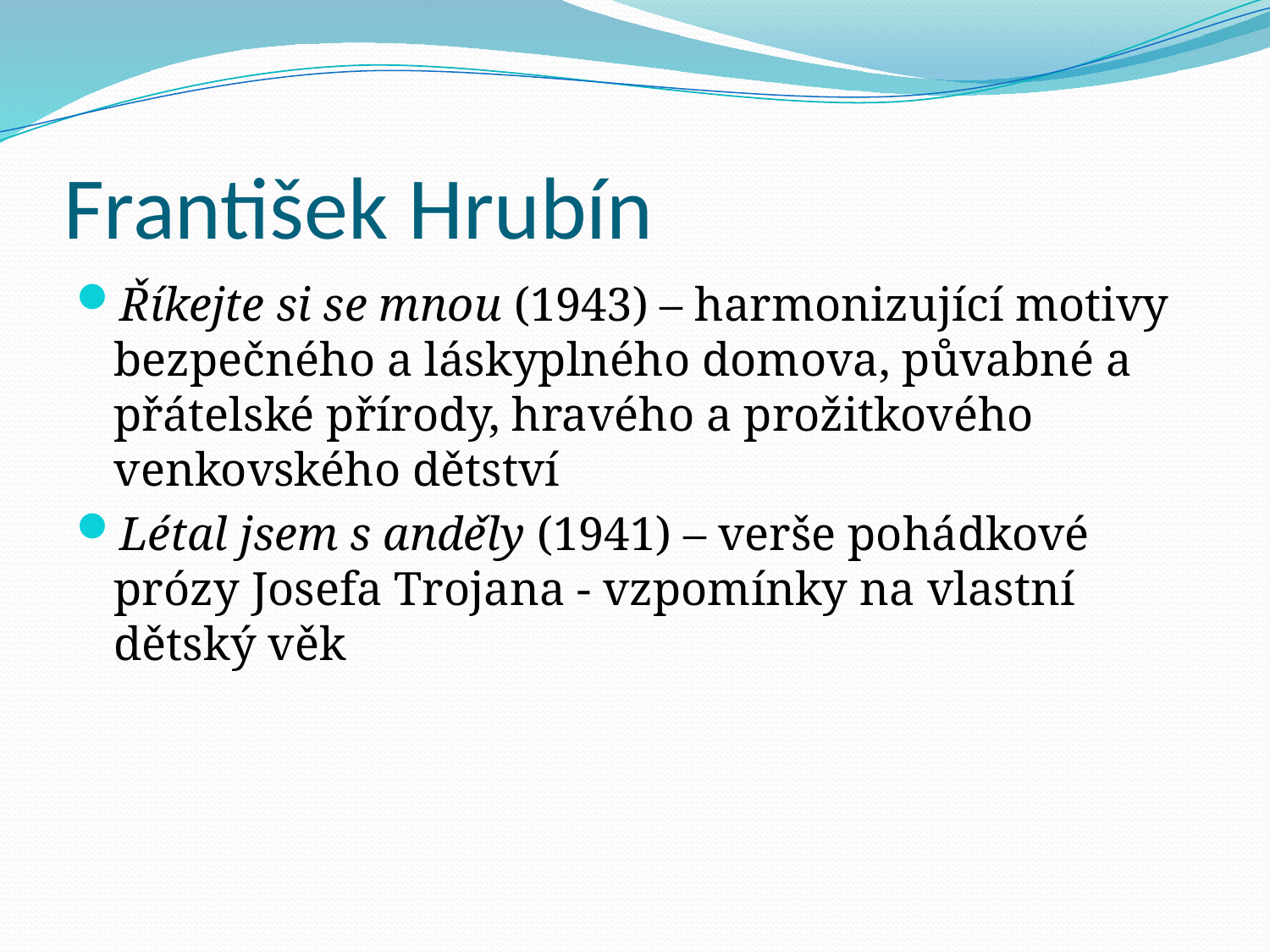

# František Hrubín
Říkejte si se mnou (1943) – harmonizující motivy bezpečného a láskyplného domova, půvabné a přátelské přírody, hravého a prožitkového venkovského dětství
Létal jsem s anděly (1941) – verše pohádkové prózy Josefa Trojana - vzpomínky na vlastní dětský věk